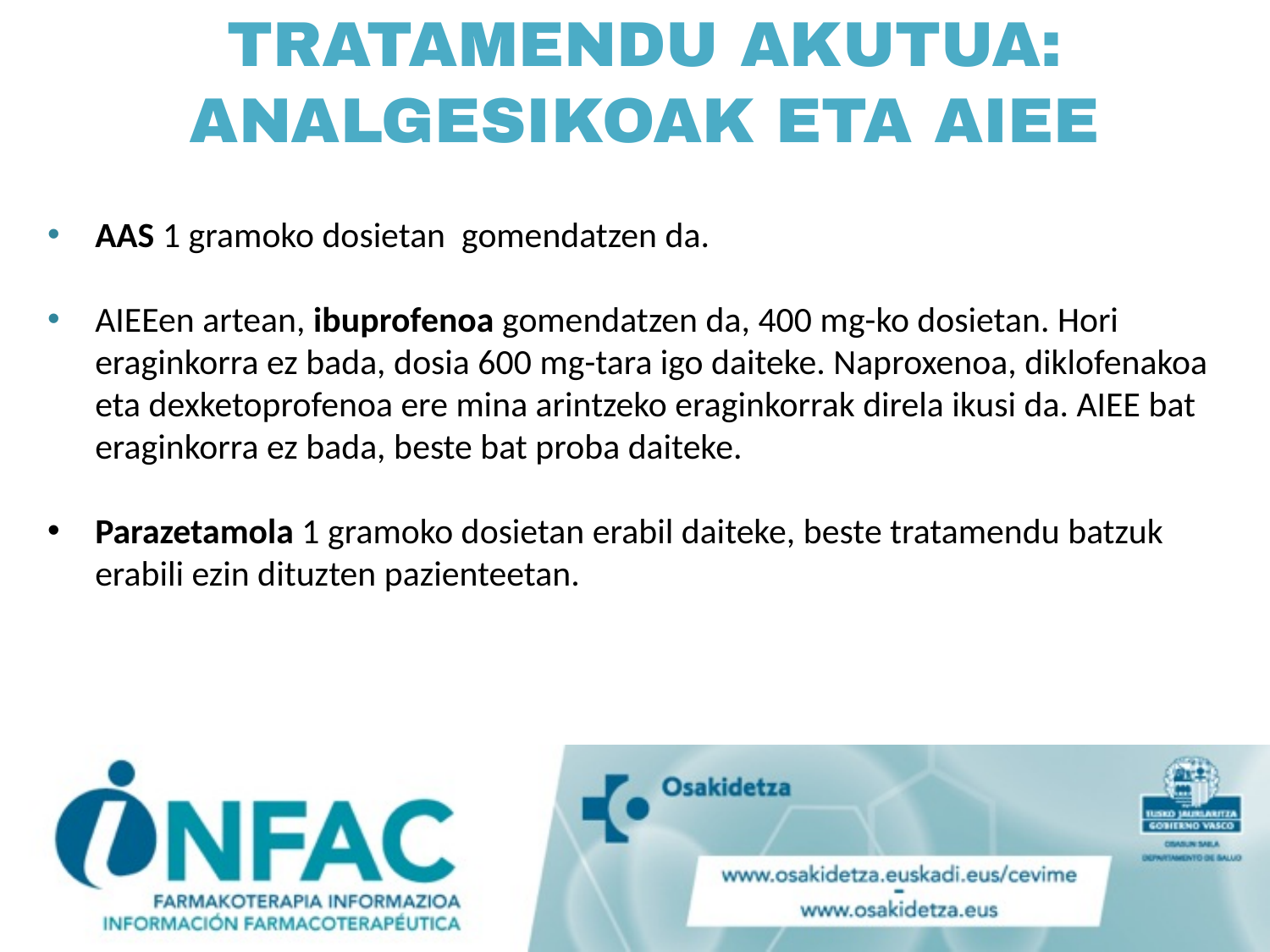

# TRATAMENdu akutua: ANALGeSIkoak eta AIeE
AAS 1 gramoko dosietan  gomendatzen da.

AIEEen artean, ibuprofenoa gomendatzen da, 400 mg-ko dosietan. Hori eraginkorra ez bada, dosia 600 mg-tara igo daiteke. Naproxenoa, diklofenakoa eta dexketoprofenoa ere mina arintzeko eraginkorrak direla ikusi da. AIEE bat eraginkorra ez bada, beste bat proba daiteke.

Parazetamola 1 gramoko dosietan erabil daiteke, beste tratamendu batzuk erabili ezin dituzten pazienteetan.